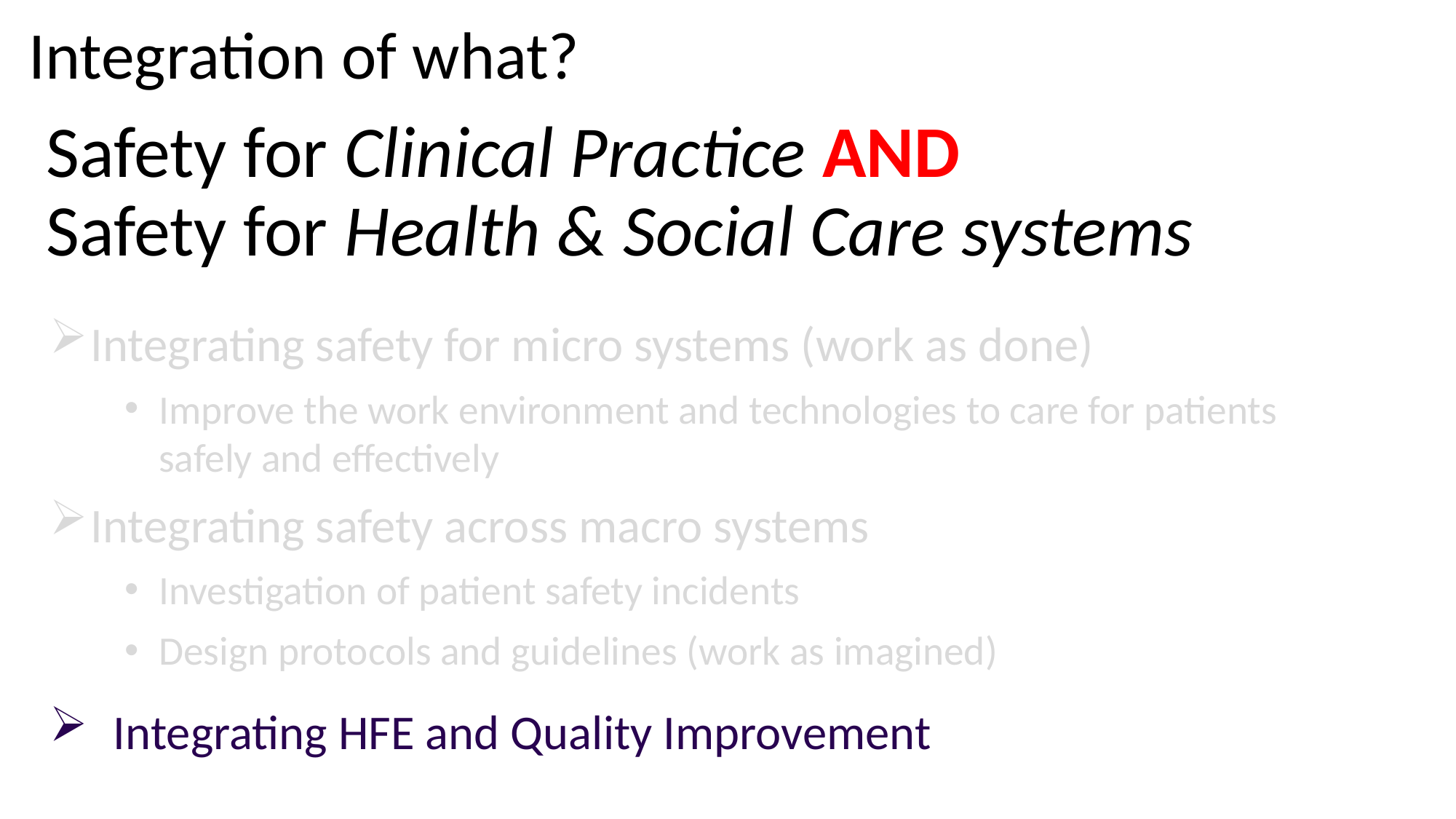

# Integration of what?
Safety for Clinical Practice AND
Safety for Health & Social Care systems

Integrating safety for micro systems (work as done)
Improve the work environment and technologies to care for patients safely and effectively

Integrating safety across macro systems
Investigation of patient safety incidents
Design protocols and guidelines (work as imagined)

Integrating HFE and Quality Improvement